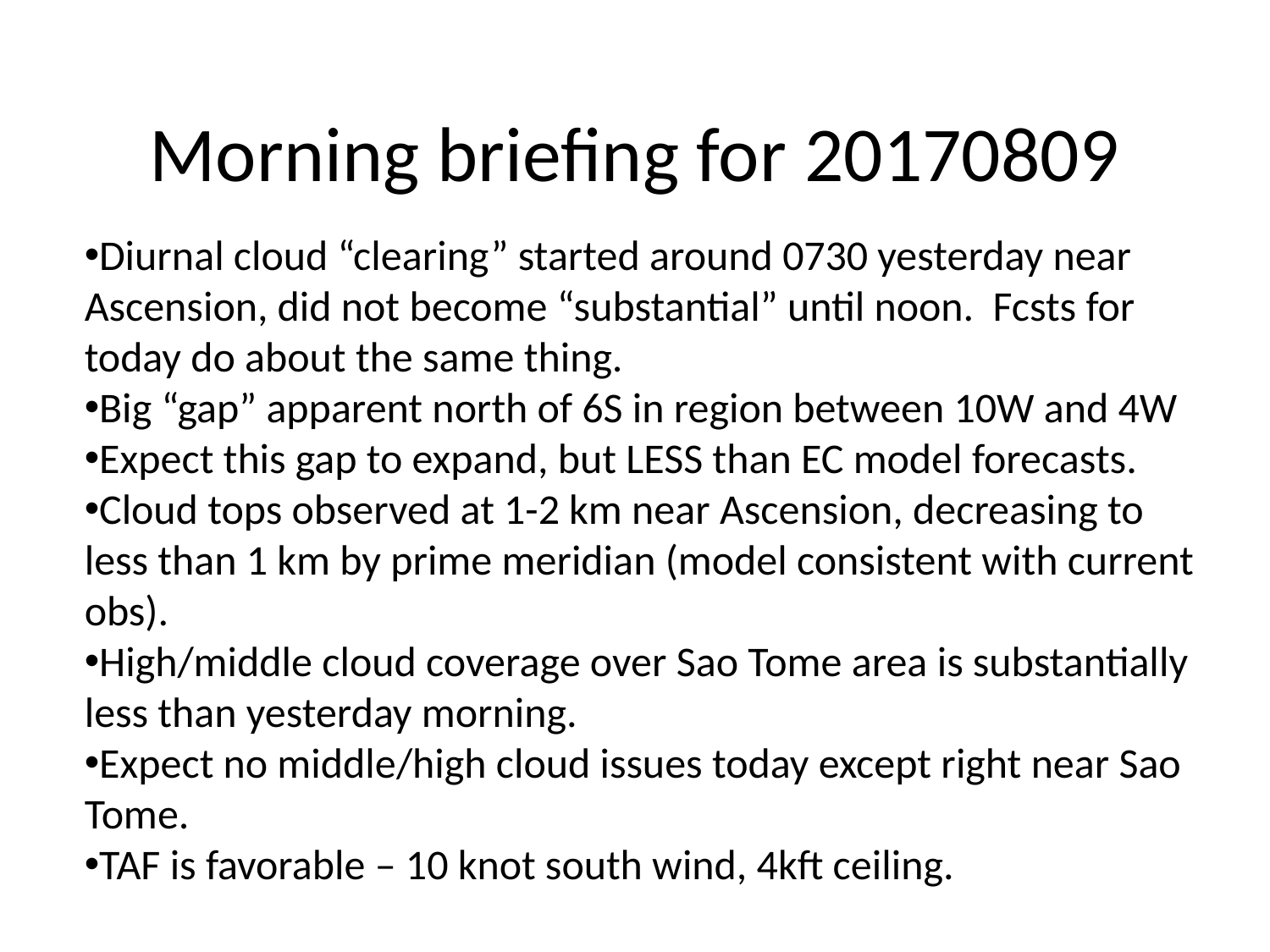

# Morning briefing for 20170809
Diurnal cloud “clearing” started around 0730 yesterday near Ascension, did not become “substantial” until noon.  Fcsts for today do about the same thing.
Big “gap” apparent north of 6S in region between 10W and 4W
Expect this gap to expand, but LESS than EC model forecasts.
Cloud tops observed at 1-2 km near Ascension, decreasing to less than 1 km by prime meridian (model consistent with current obs).
High/middle cloud coverage over Sao Tome area is substantially less than yesterday morning.
Expect no middle/high cloud issues today except right near Sao Tome.
TAF is favorable – 10 knot south wind, 4kft ceiling.